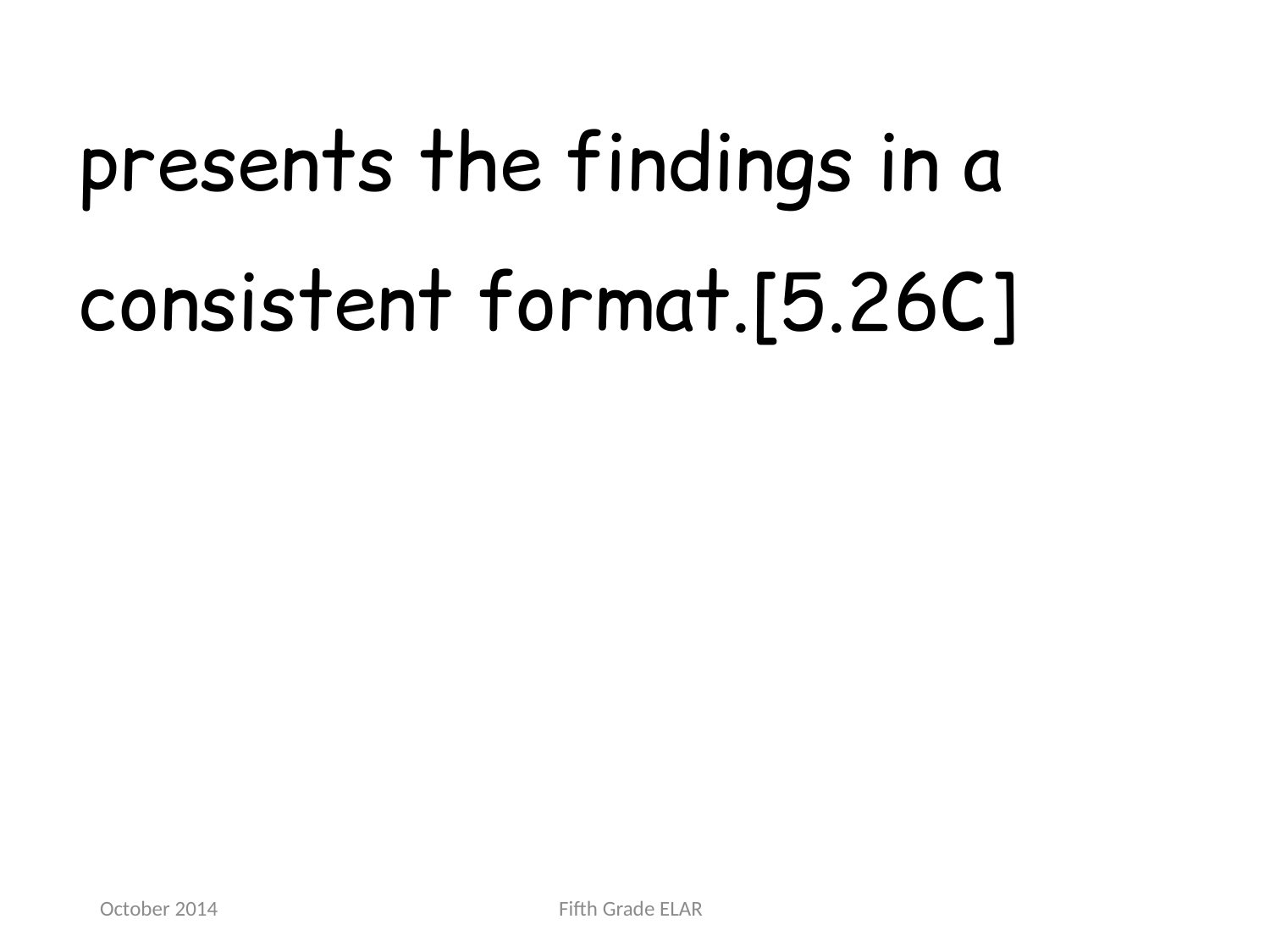

presents the findings in a consistent format.[5.26C]
October 2014
Fifth Grade ELAR